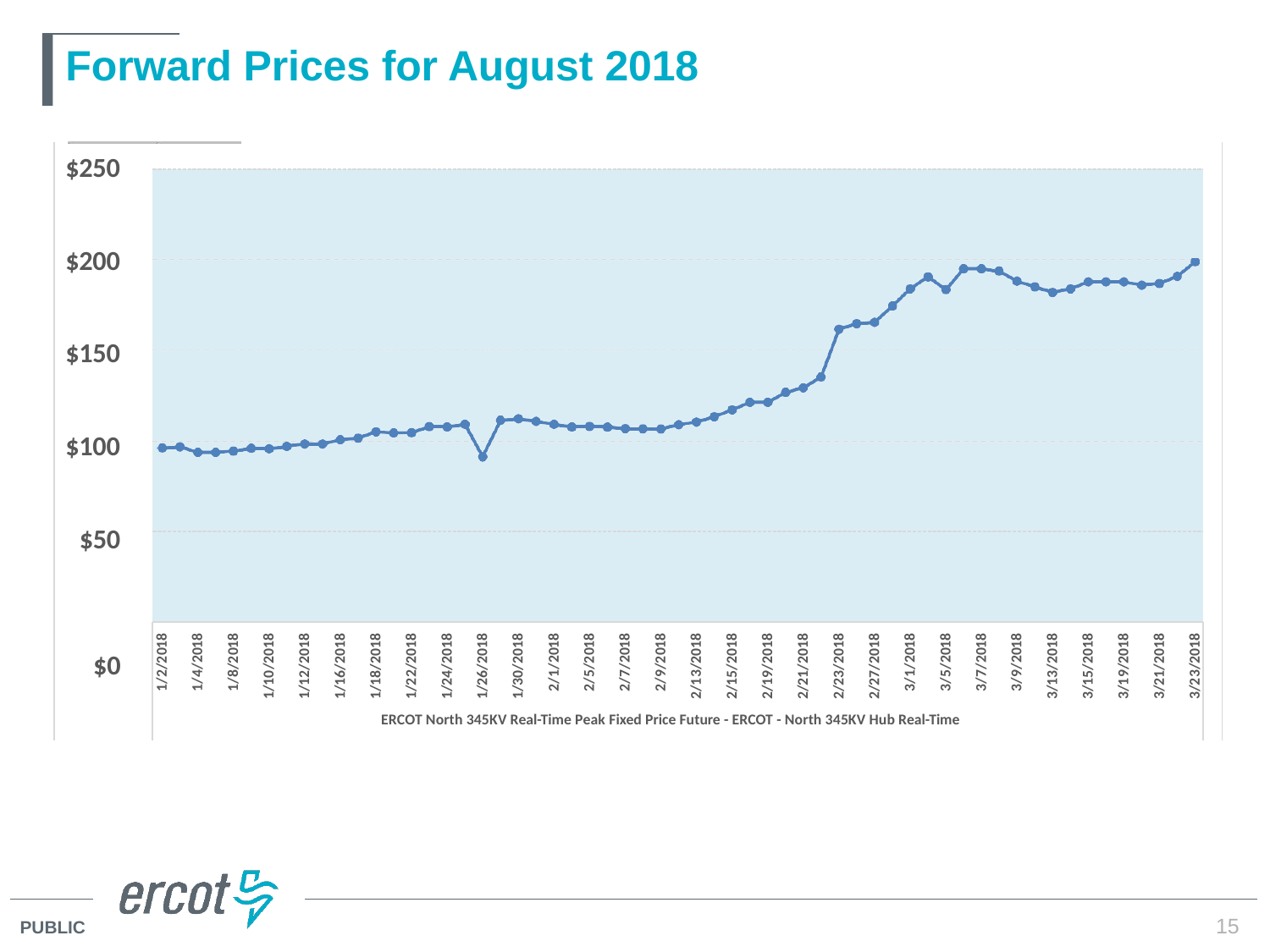

Forward Prices for August 2018

$250

$200

$150

$100

$50

$0

1/26/2018
2/27/2018
1/10/2018
1/12/2018
1/16/2018
1/18/2018
1/22/2018
1/24/2018
1/30/2018
2/13/2018
2/15/2018
2/19/2018
2/21/2018
2/23/2018
3/13/2018
3/15/2018
3/19/2018
3/21/2018
3/23/2018
1/2/2018
1/4/2018
1/8/2018
2/1/2018
2/5/2018
2/7/2018
2/9/2018
3/1/2018
3/5/2018
3/7/2018
3/9/2018

ERCOT North 345KV Real-Time Peak Fixed Price Future - ERCOT - North 345KV Hub Real-Time

15